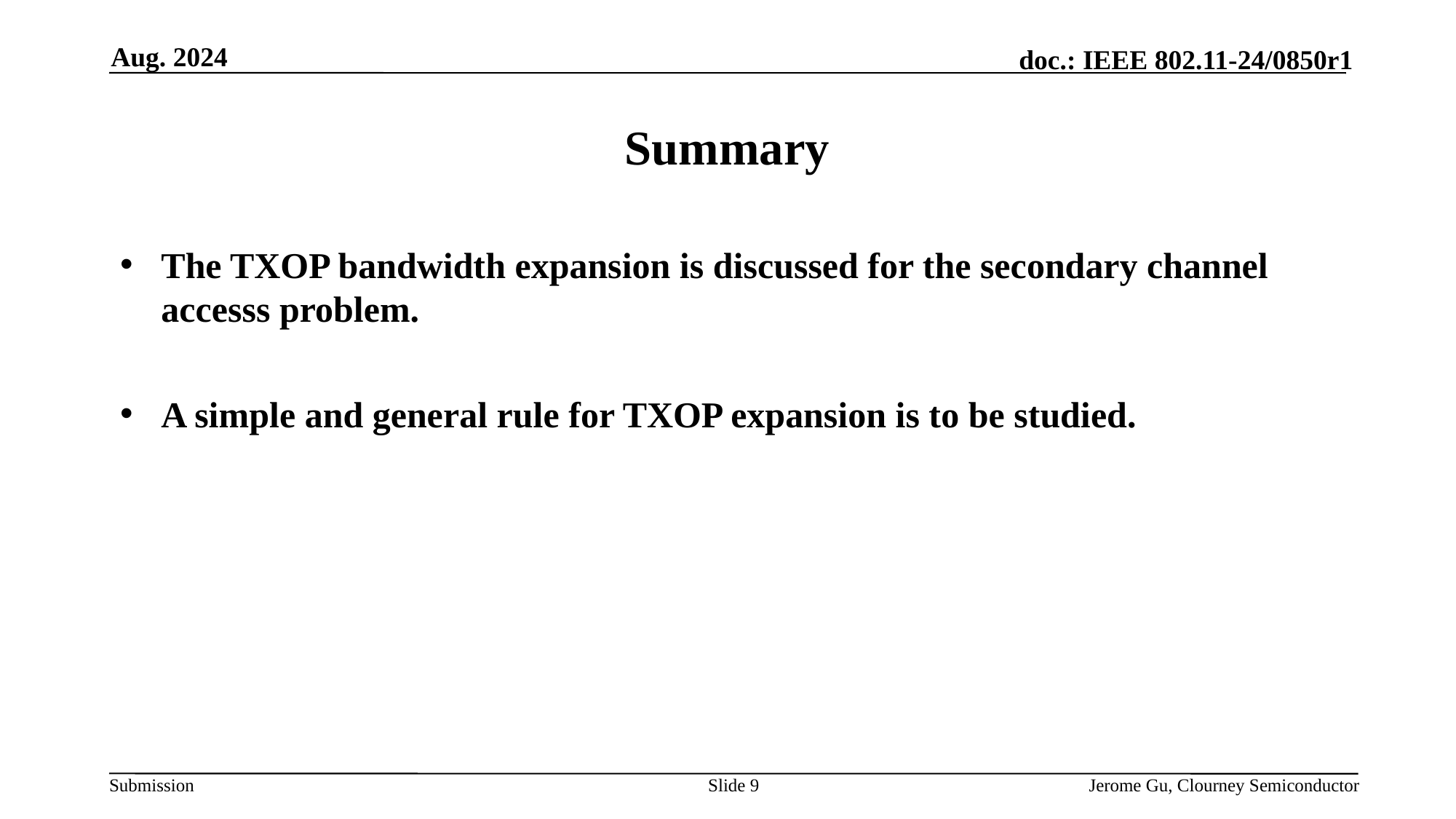

Aug. 2024
# Summary
The TXOP bandwidth expansion is discussed for the secondary channel accesss problem.

A simple and general rule for TXOP expansion is to be studied.
Slide 9
Jerome Gu, Clourney Semiconductor